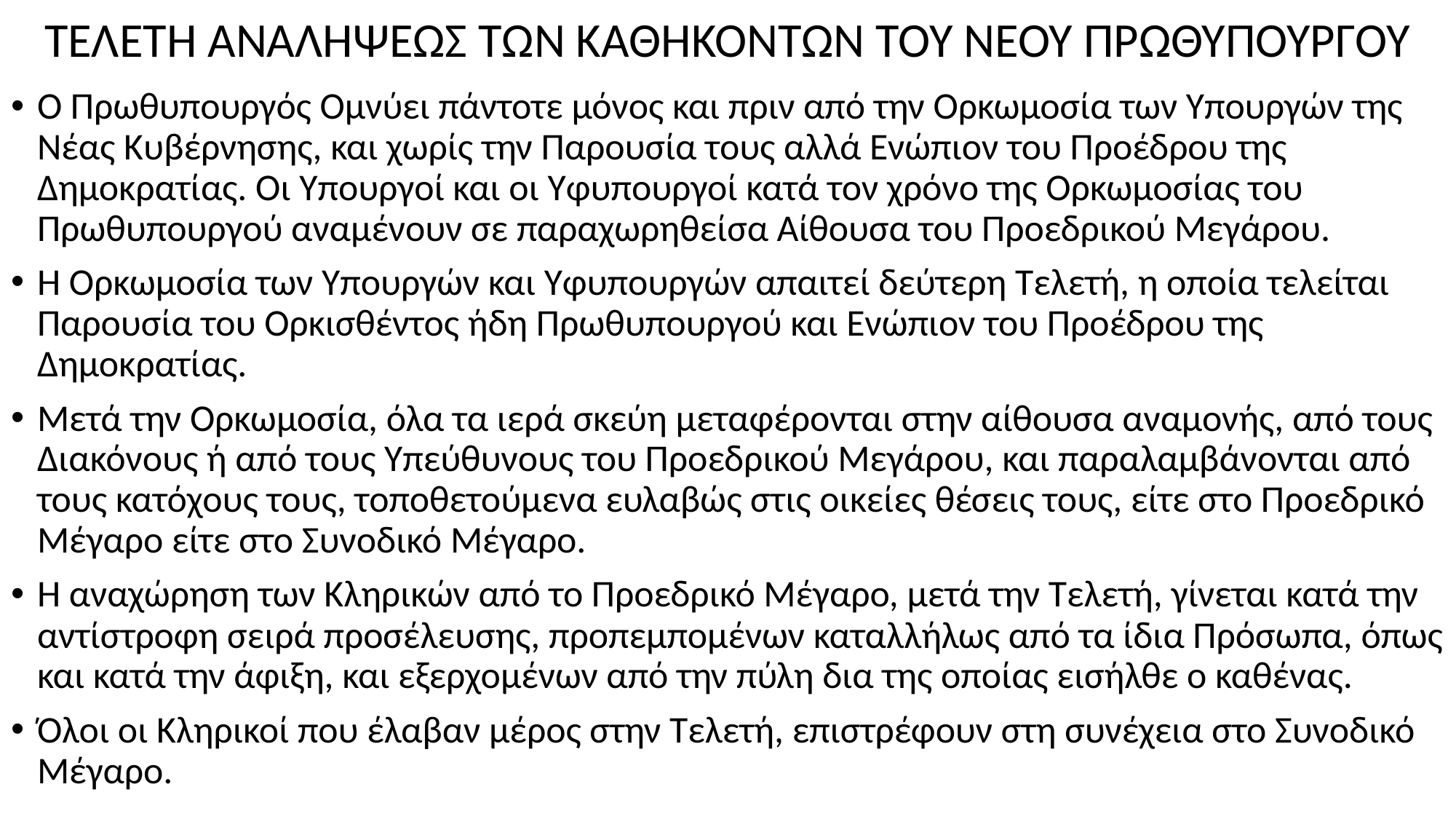

# ΤΕΛΕΤΗ ΑΝΑΛΗΨΕΩΣ ΤΩΝ ΚΑΘΗΚΟΝΤΩΝ ΤΟΥ ΝΕΟΥ ΠΡΩΘΥΠΟΥΡΓΟΥ
Ο Πρωθυπουργός Ομνύει πάντοτε μόνος και πριν από την Ορκωμοσία των Υπουργών της Νέας Κυβέρνησης, και χωρίς την Παρουσία τους αλλά Ενώπιον του Προέδρου της Δημοκρατίας. Οι Υπουργοί και οι Υφυπουργοί κατά τον χρόνο της Ορκωμοσίας του Πρωθυπουργού αναμένουν σε παραχωρηθείσα Αίθουσα του Προεδρικού Μεγάρου.
Η Ορκωμοσία των Υπουργών και Υφυπουργών απαιτεί δεύτερη Τελετή, η οποία τελείται Παρουσία του Ορκισθέντος ήδη Πρωθυπουργού και Ενώπιον του Προέδρου της Δημοκρατίας.
Μετά την Ορκωμοσία, όλα τα ιερά σκεύη μεταφέρονται στην αίθουσα αναμονής, από τους Διακόνους ή από τους Υπεύθυνους του Προεδρικού Μεγάρου, και παραλαμβάνονται από τους κατόχους τους, τοποθετούμενα ευλαβώς στις οικείες θέσεις τους, είτε στο Προεδρικό Μέγαρο είτε στο Συνοδικό Μέγαρο.
Η αναχώρηση των Κληρικών από το Προεδρικό Μέγαρο, μετά την Τελετή, γίνεται κατά την αντίστροφη σειρά προσέλευσης, προπεμπομένων καταλλήλως από τα ίδια Πρόσωπα, όπως και κατά την άφιξη, και εξερχομένων από την πύλη δια της οποίας εισήλθε ο καθένας.
Όλοι οι Κληρικοί που έλαβαν μέρος στην Τελετή, επιστρέφουν στη συνέχεια στο Συνοδικό Μέγαρο.